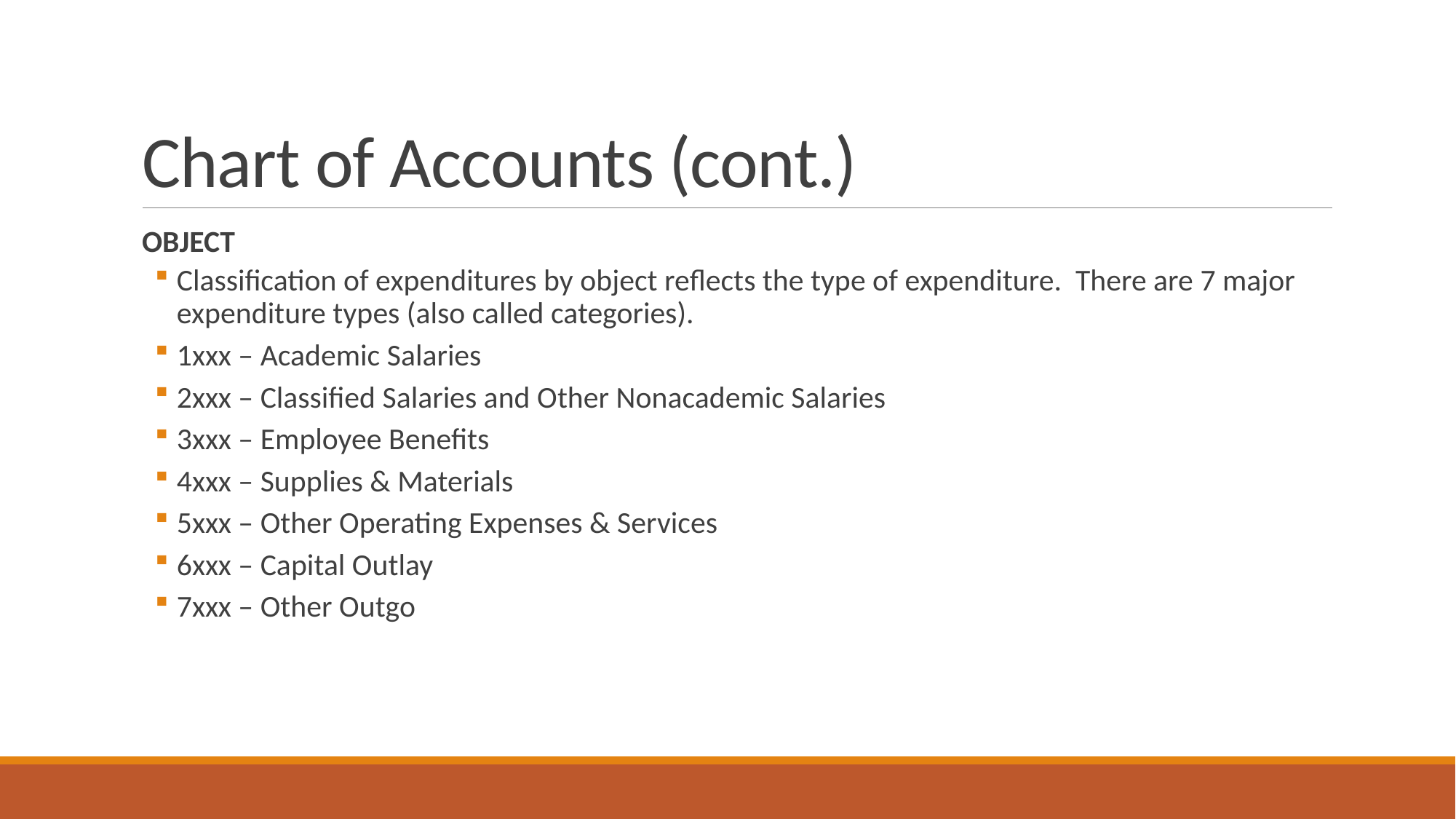

# Chart of Accounts (cont.)
OBJECT
Classification of expenditures by object reflects the type of expenditure.  There are 7 major expenditure types (also called categories).
1xxx – Academic Salaries
2xxx – Classified Salaries and Other Nonacademic Salaries
3xxx – Employee Benefits
4xxx – Supplies & Materials
5xxx – Other Operating Expenses & Services
6xxx – Capital Outlay
7xxx – Other Outgo